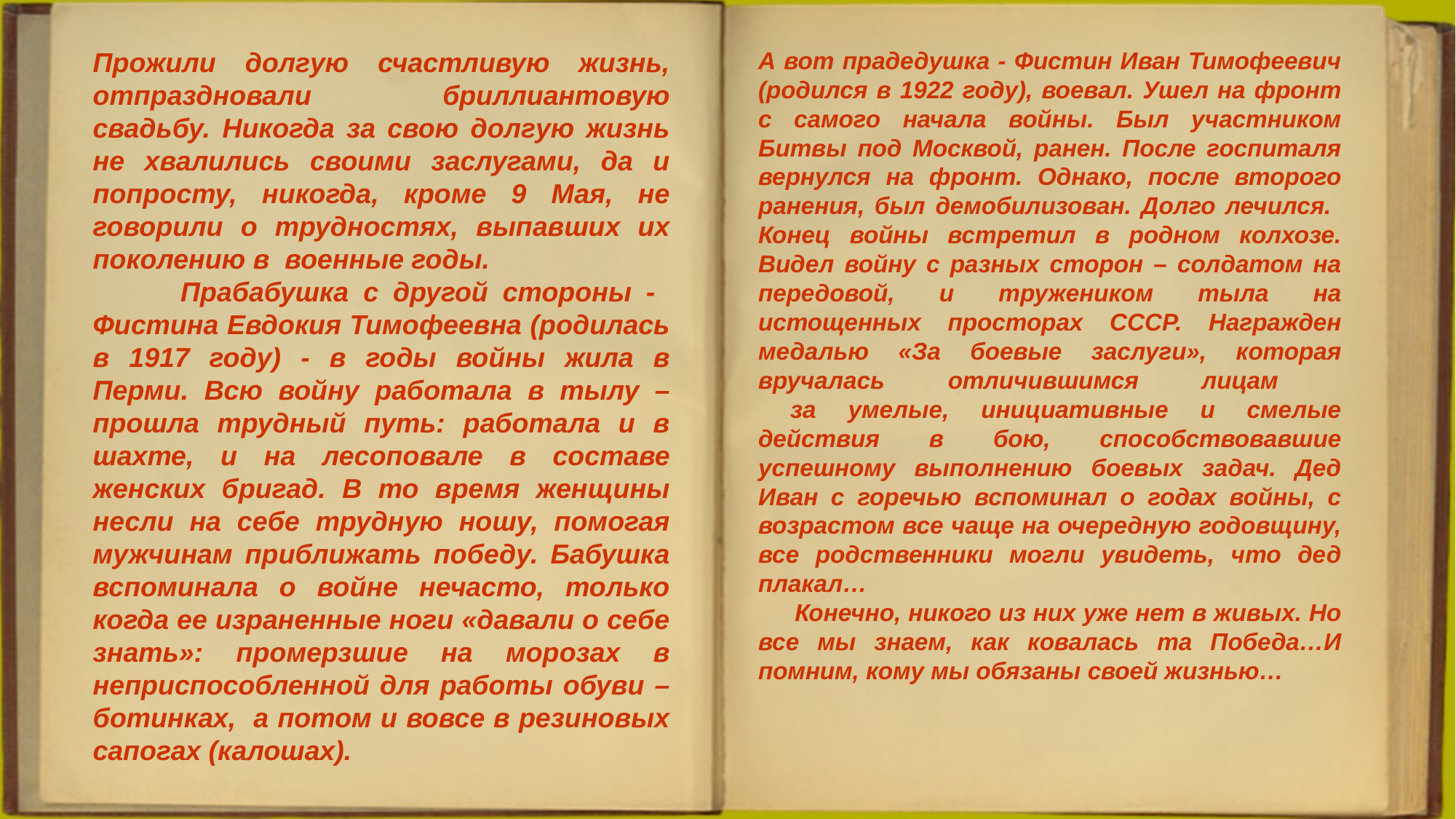

Прожили долгую счастливую жизнь, отпраздновали бриллиантовую свадьбу. Никогда за свою долгую жизнь не хвалились своими заслугами, да и попросту, никогда, кроме 9 Мая, не говорили о трудностях, выпавших их поколению в  военные годы.
      Прабабушка с другой стороны -  Фистина Евдокия Тимофеевна (родилась в 1917 году) - в годы войны жила в Перми. Всю войну работала в тылу – прошла трудный путь: работала и в шахте, и на лесоповале в составе женских бригад. В то время женщины несли на себе трудную ношу, помогая мужчинам приближать победу. Бабушка вспоминала о войне нечасто, только когда ее израненные ноги «давали о себе знать»: промерзшие на морозах в неприспособленной для работы обуви – ботинках,  а потом и вовсе в резиновых сапогах (калошах).
А вот прадедушка - Фистин Иван Тимофеевич (родился в 1922 году), воевал. Ушел на фронт с самого начала войны. Был участником Битвы под Москвой, ранен. После госпиталя вернулся на фронт. Однако, после второго ранения, был демобилизован. Долго лечился.  Конец войны встретил в родном колхозе. Видел войну с разных сторон – солдатом на передовой, и тружеником тыла на истощенных просторах СССР. Награжден медалью «За боевые заслуги», которая вручалась отличившимся лицам
 за умелые, инициативные и смелые действия в бою, способствовавшие успешному выполнению боевых задач. Дед Иван с горечью вспоминал о годах войны, с возрастом все чаще на очередную годовщину, все родственники могли увидеть, что дед плакал…
     Конечно, никого из них уже нет в живых. Но все мы знаем, как ковалась та Победа…И помним, кому мы обязаны своей жизнью…